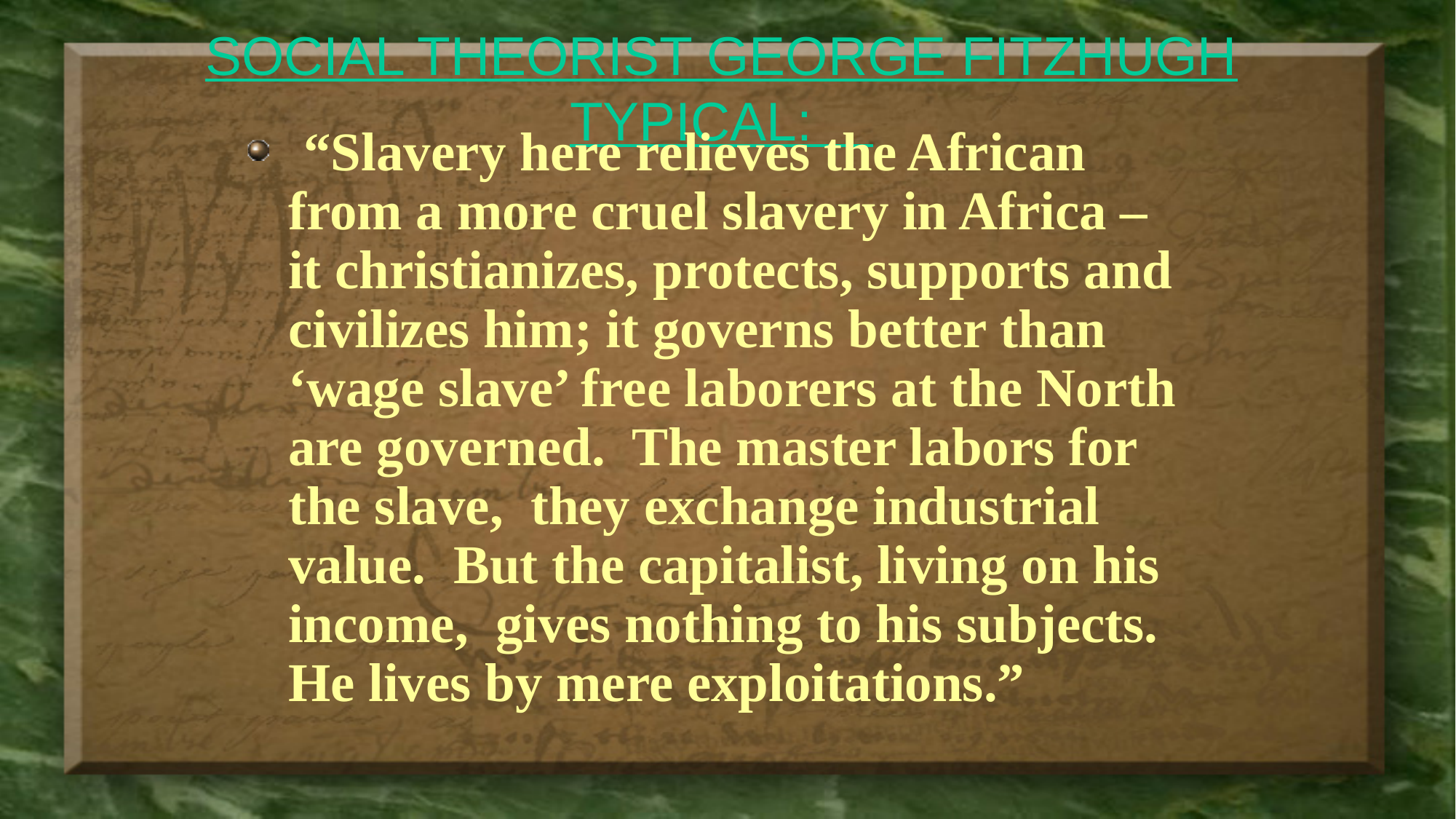

# SOCIAL THEORIST GEORGE FITZHUGH TYPICAL:
  “Slavery here relieves the African from a more cruel slavery in Africa – it christianizes, protects, supports and civilizes him; it governs better than ‘wage slave’ free laborers at the North are governed.  The master labors for the slave,  they exchange industrial value.  But the capitalist, living on his income,  gives nothing to his subjects.  He lives by mere exploitations.”